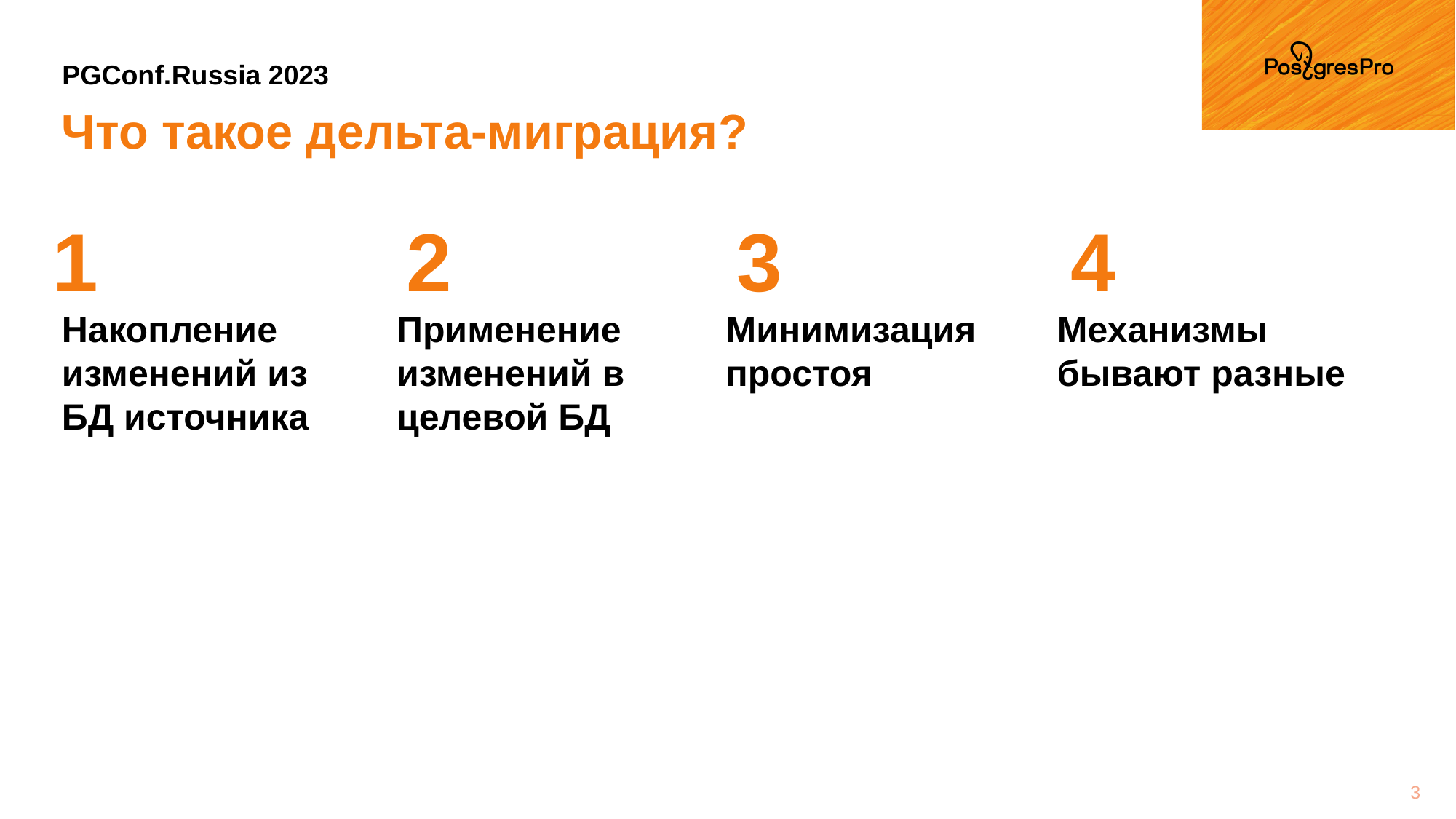

# Что такое дельта-миграция?
Накопление изменений из БД источника
Применение изменений в целевой БД
Минимизация простоя
Механизмы бывают разные
3